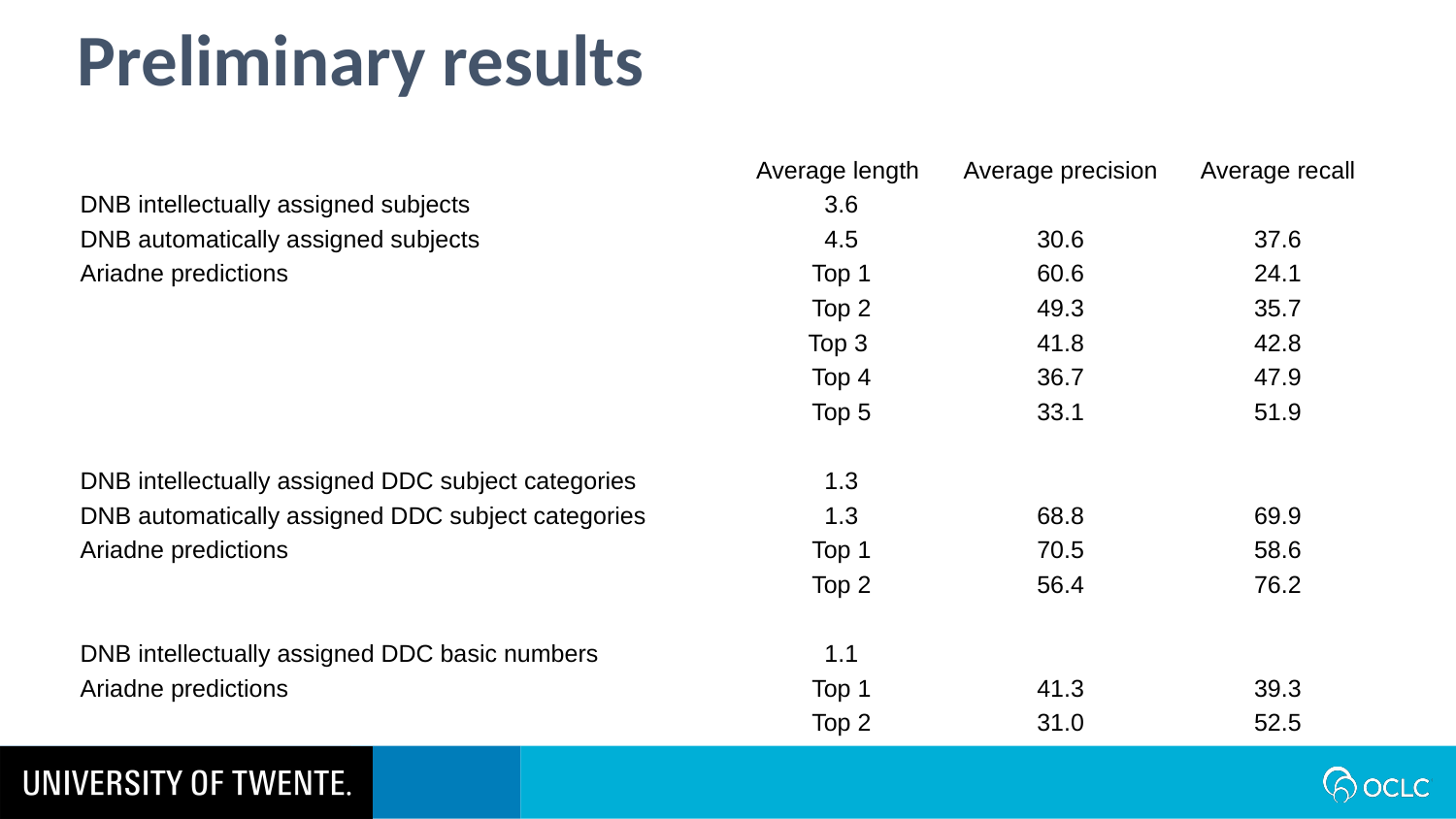

Preliminary results
|  | Average length | Average precision | Average recall |
| --- | --- | --- | --- |
| DNB intellectually assigned subjects | 3.6 |  |  |
| DNB automatically assigned subjects | 4.5 | 30.6 | 37.6 |
| Ariadne predictions | Top 1 | 60.6 | 24.1 |
|  | Top 2 | 49.3 | 35.7 |
|  | Top 3 | 41.8 | 42.8 |
|  | Top 4 | 36.7 | 47.9 |
|  | Top 5 | 33.1 | 51.9 |
|  |  |  |  |
| DNB intellectually assigned DDC subject categories | 1.3 |  |  |
| DNB automatically assigned DDC subject categories | 1.3 | 68.8 | 69.9 |
| Ariadne predictions | Top 1 | 70.5 | 58.6 |
|  | Top 2 | 56.4 | 76.2 |
|  |  |  |  |
| DNB intellectually assigned DDC basic numbers | 1.1 |  |  |
| Ariadne predictions | Top 1 | 41.3 | 39.3 |
|  | Top 2 | 31.0 | 52.5 |